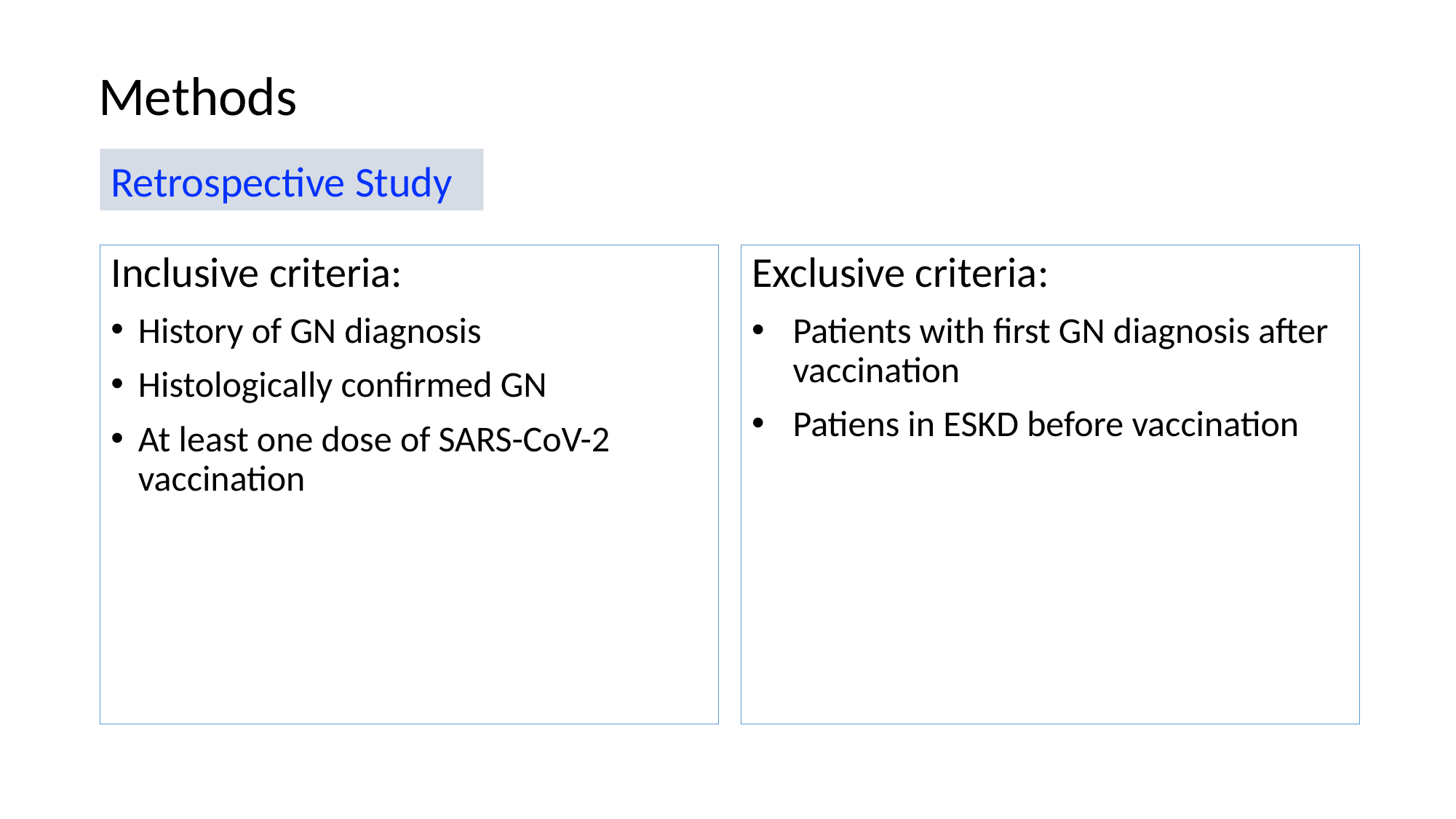

# Methods
Retrospective Study
Inclusive criteria:
History of GN diagnosis
Histologically confirmed GN
At least one dose of SARS-CoV-2 vaccination

Exclusive criteria:
Patients with first GN diagnosis after vaccination
Patiens in ESKD before vaccination